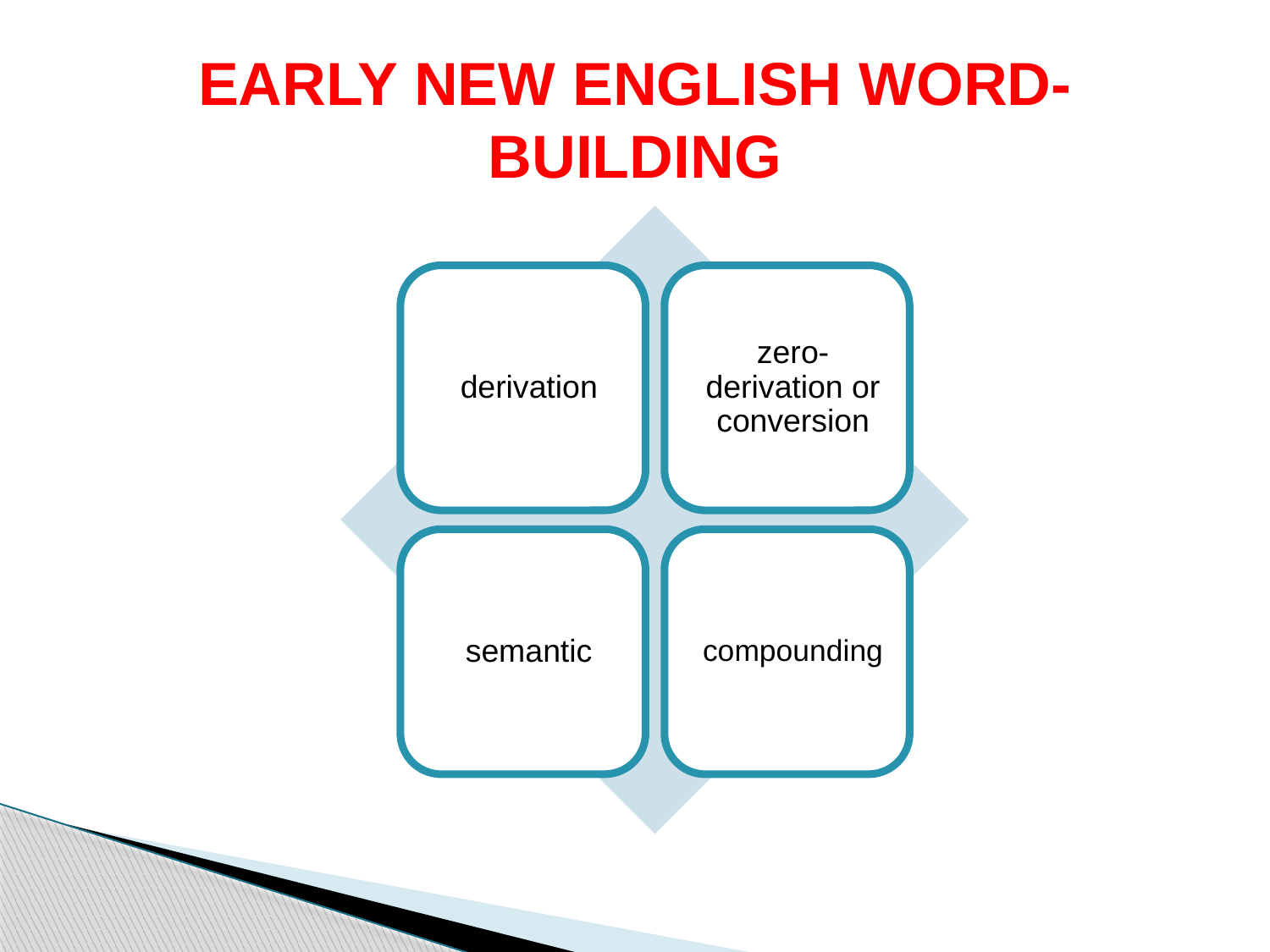

# EARLY NEW ENGLISH WORD-BUILDING
derivation
zero-derivation or conversion
semantic
compounding